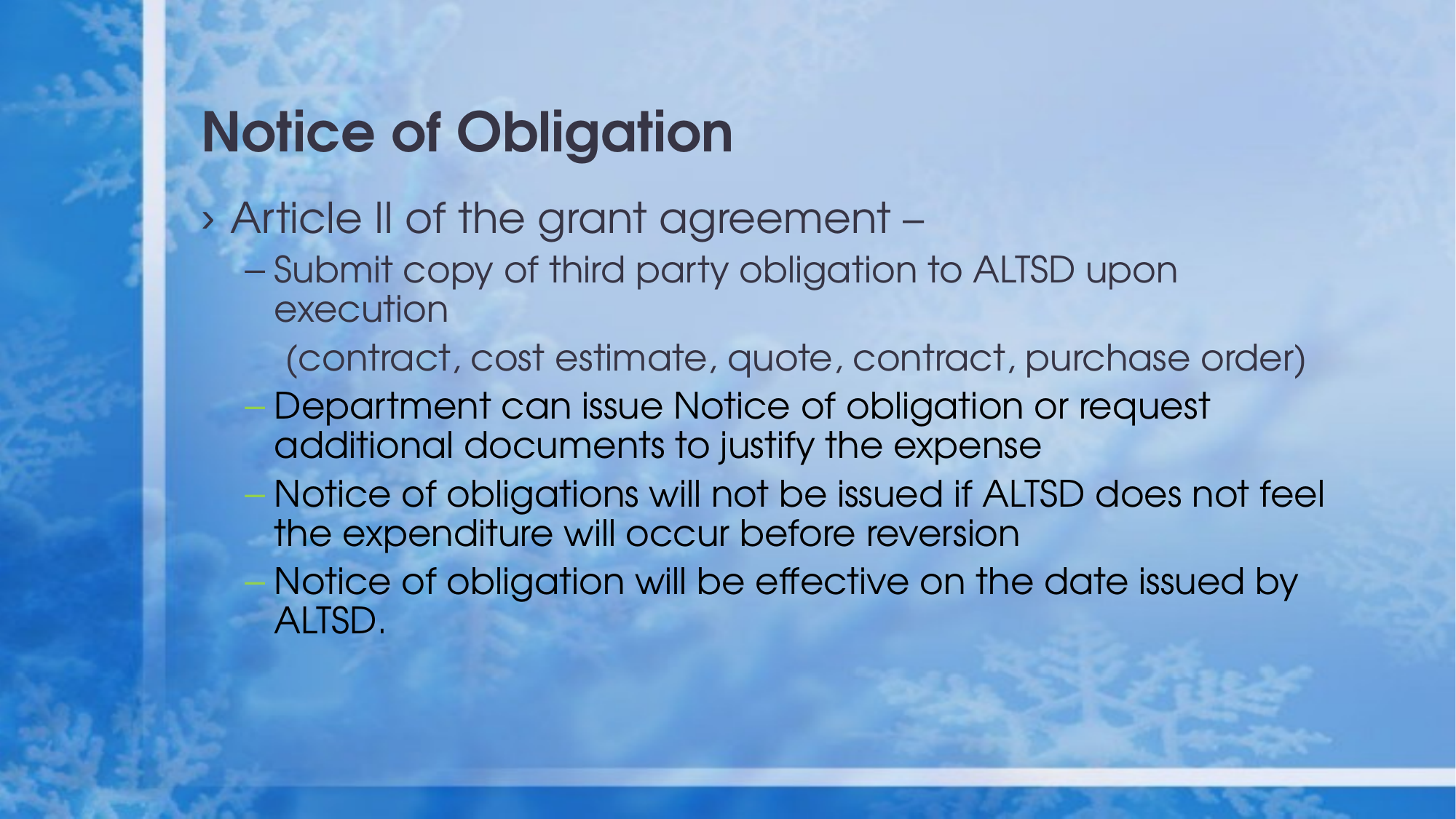

# Notice of Obligation
Article II of the grant agreement –
Submit copy of third party obligation to ALTSD upon execution
    (contract, cost estimate, quote, contract, purchase order)
Department can issue Notice of obligation or request additional documents to justify the expense
Notice of obligations will not be issued if ALTSD does not feel the expenditure will occur before reversion
Notice of obligation will be effective on the date issued by ALTSD.